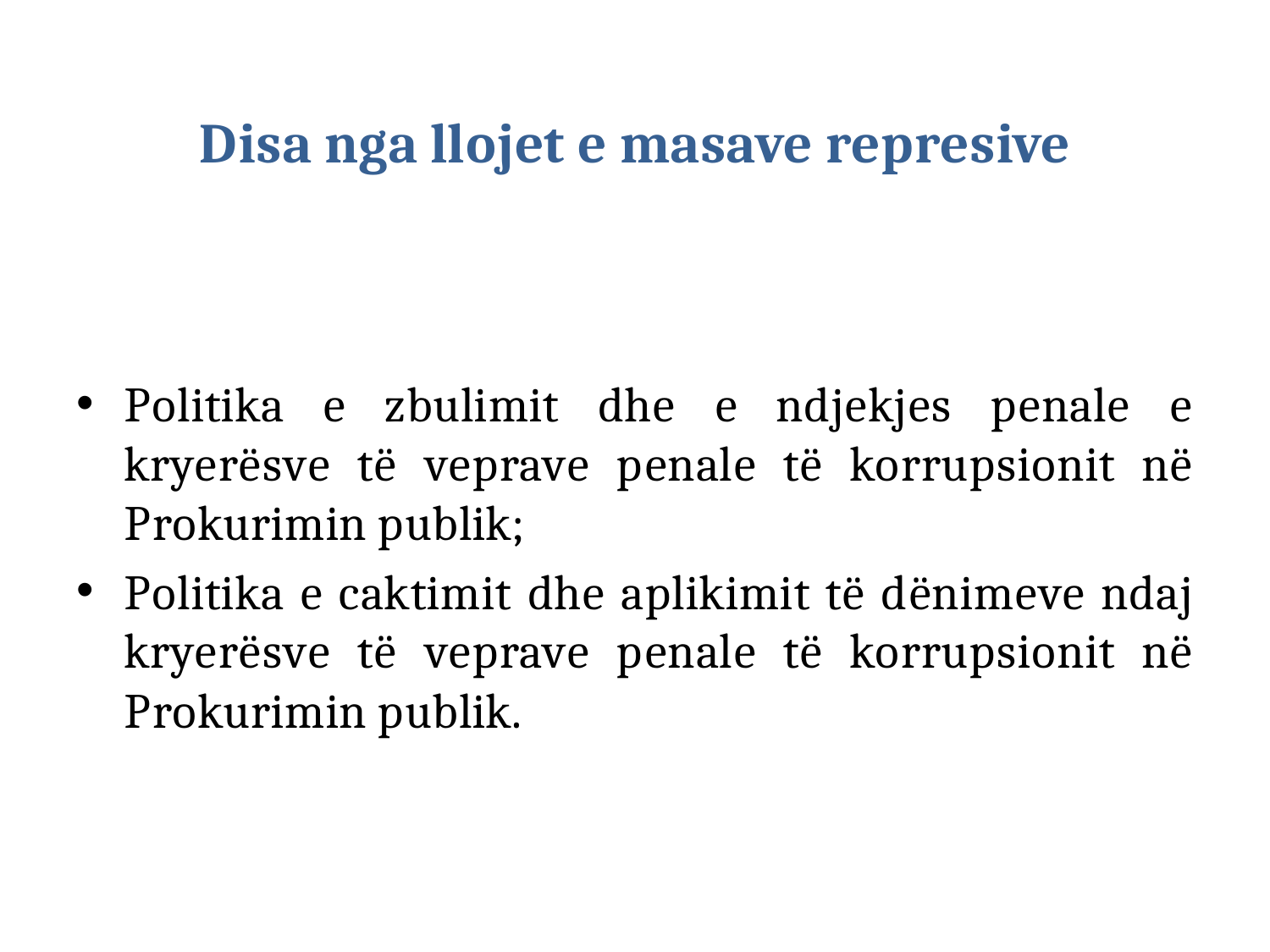

# Disa nga llojet e masave represive
Politika e zbulimit dhe e ndjekjes penale e kryerësve të veprave penale të korrupsionit në Prokurimin publik;
Politika e caktimit dhe aplikimit të dënimeve ndaj kryerësve të veprave penale të korrupsionit në Prokurimin publik.